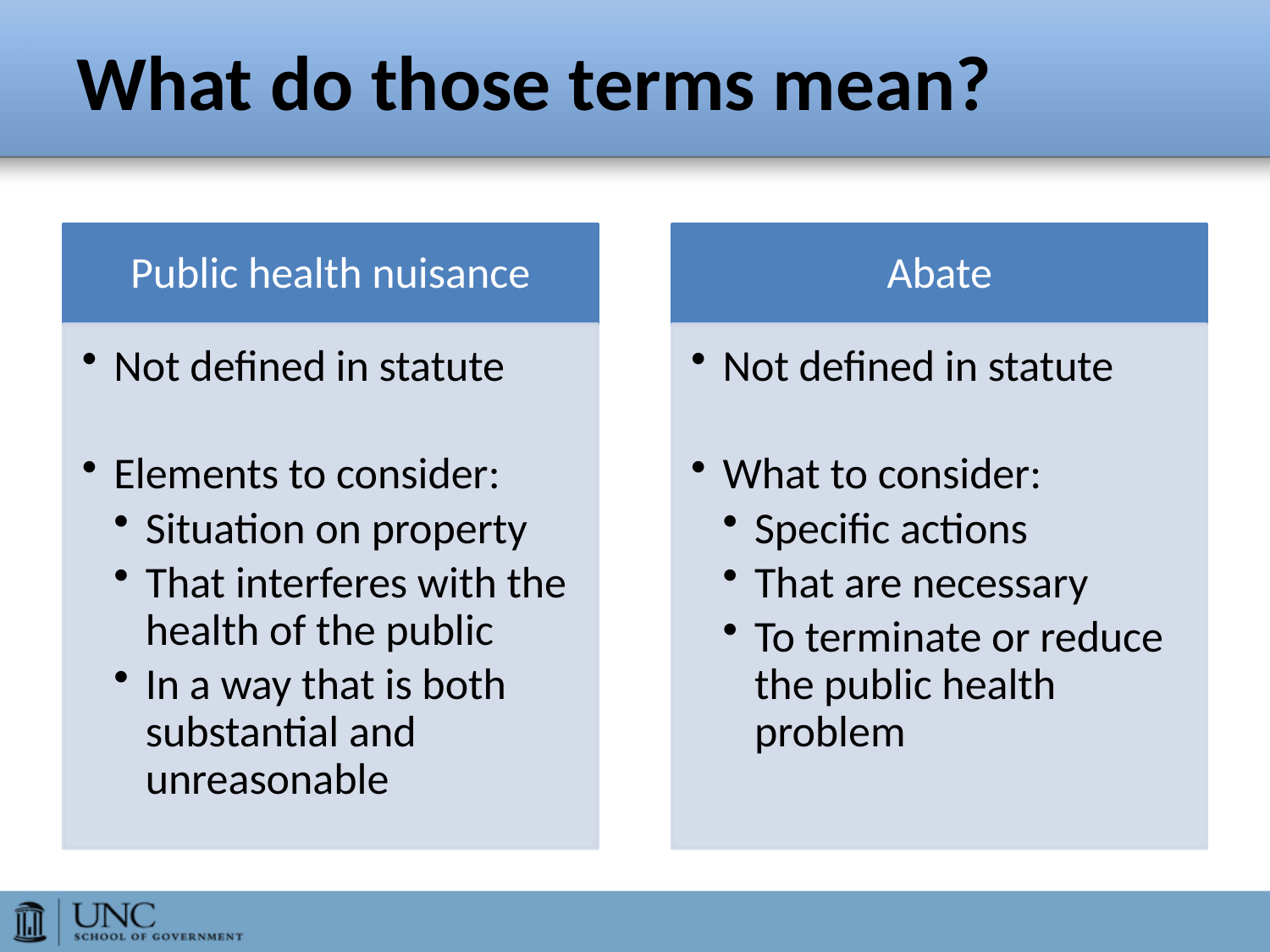

# What do those terms mean?
Public health nuisance
Not defined in statute

Elements to consider:
Situation on property
That interferes with the health of the public
In a way that is both substantial and unreasonable
Abate
Not defined in statute

What to consider:
Specific actions
That are necessary
To terminate or reduce the public health problem